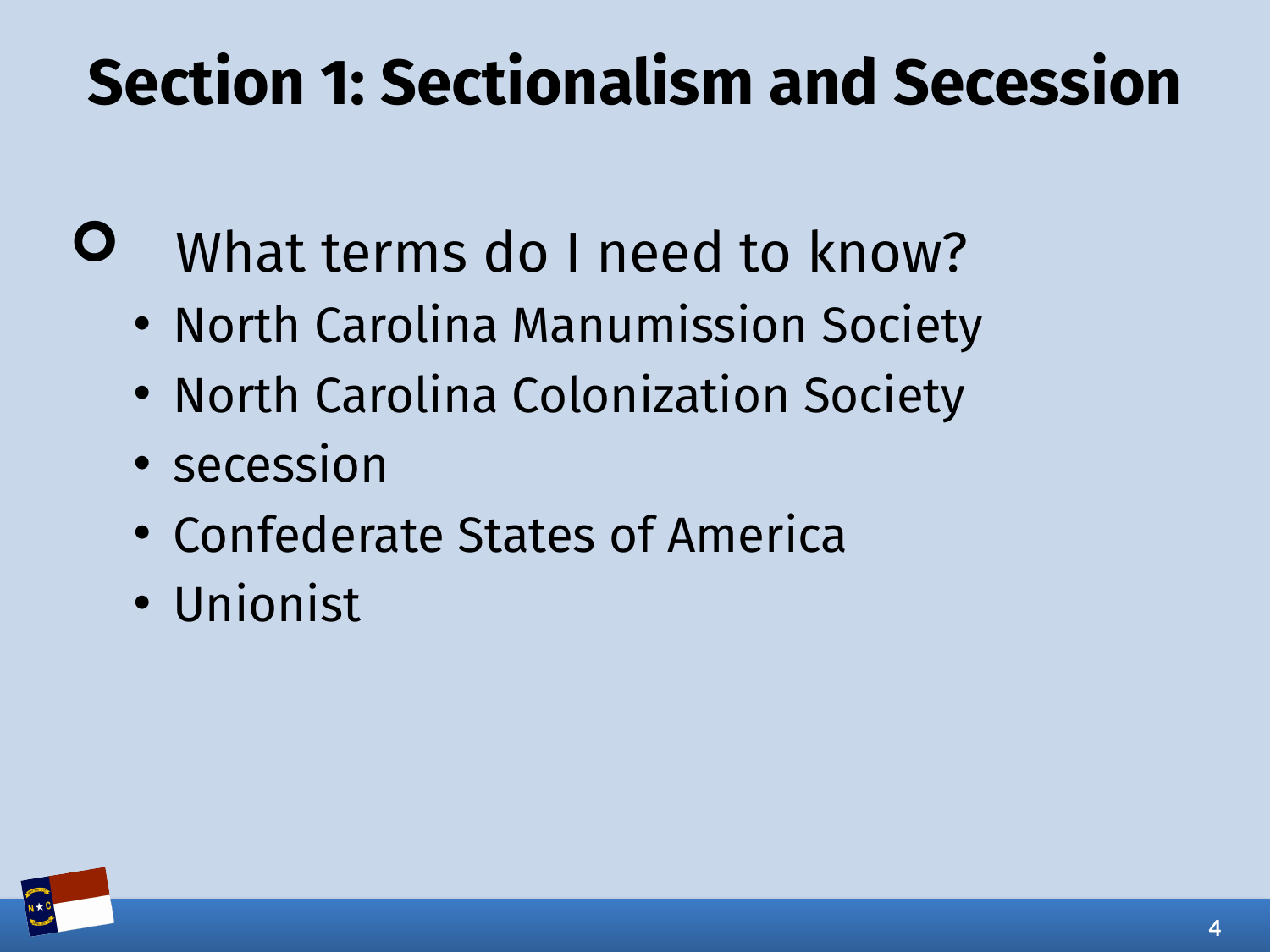

# Section 1: Sectionalism and Secession
What terms do I need to know?
North Carolina Manumission Society
North Carolina Colonization Society
secession
Confederate States of America
Unionist
4